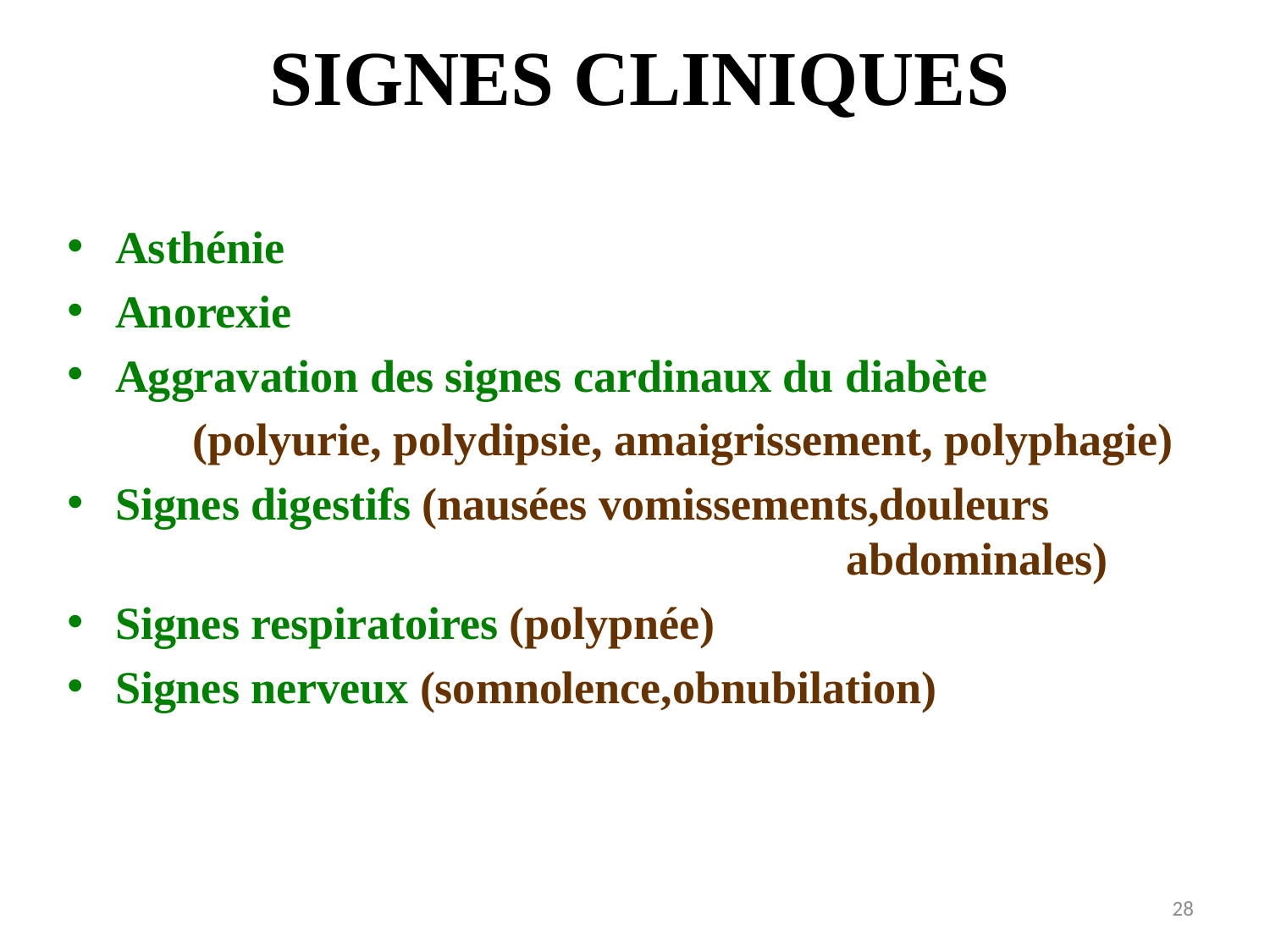

# SIGNES CLINIQUES
Asthénie
Anorexie
Aggravation des signes cardinaux du diabète
           (polyurie, polydipsie, amaigrissement, polyphagie)
Signes digestifs (nausées vomissements,douleurs  	   	                                                                abdominales)
Signes respiratoires (polypnée)
Signes nerveux (somnolence,obnubilation)
28